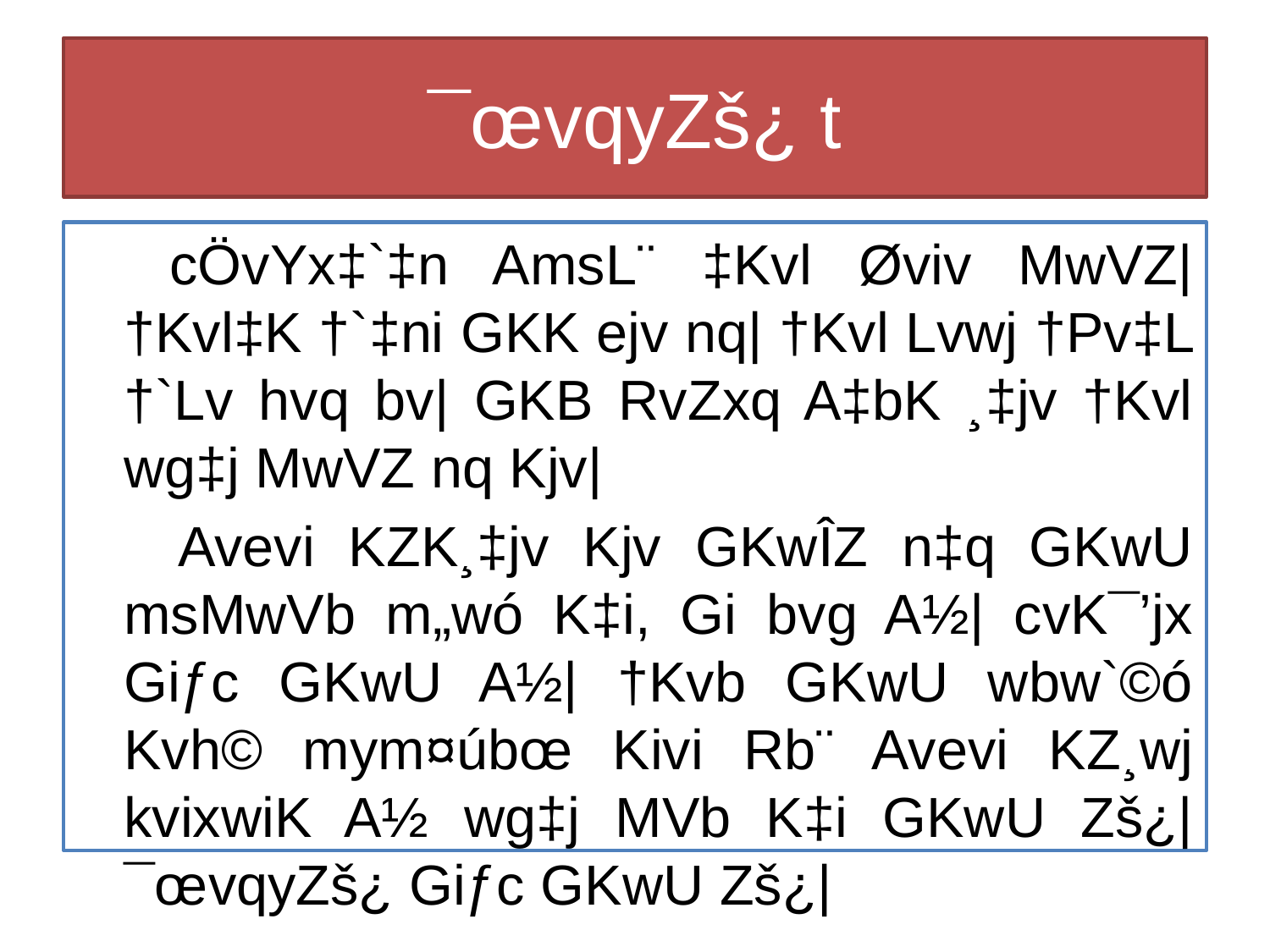

# ¯œvqyZš¿ t
  cÖvYx‡`‡n AmsL¨ ‡Kvl Øviv MwVZ| †Kvl‡K †`‡ni GKK ejv nq| †Kvl Lvwj †Pv‡L †`Lv hvq bv| GKB RvZxq A‡bK ¸‡jv †Kvl wg‡j MwVZ nq Kjv|
   Avevi KZK¸‡jv Kjv GKwÎZ n‡q GKwU msMwVb m„wó K‡i, Gi bvg A½| cvK¯’jx Giƒc GKwU A½| †Kvb GKwU wbw`©ó Kvh© mym¤úbœ Kivi Rb¨ Avevi KZ¸wj kvixwiK A½ wg‡j MVb K‡i GKwU Zš¿| ¯œvqyZš¿ Giƒc GKwU Zš¿|